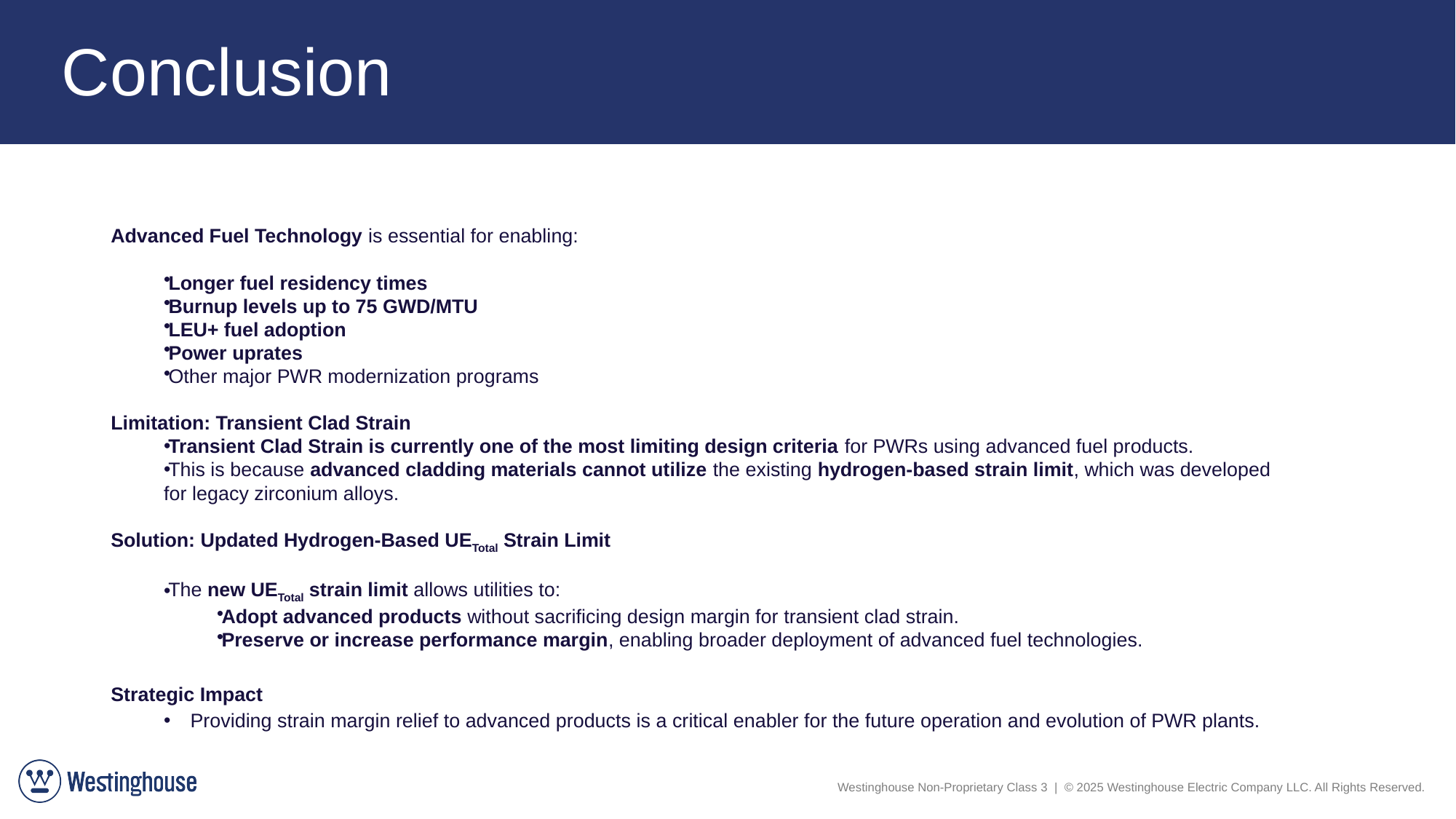

# Conclusion
Advanced Fuel Technology is essential for enabling:

Longer fuel residency times
Burnup levels up to 75 GWD/MTU
LEU+ fuel adoption
Power uprates
Other major PWR modernization programs

Limitation: Transient Clad Strain
Transient Clad Strain is currently one of the most limiting design criteria for PWRs using advanced fuel products.
This is because advanced cladding materials cannot utilize the existing hydrogen-based strain limit, which was developed for legacy zirconium alloys.

Solution: Updated Hydrogen-Based UETotal Strain Limit

The new UETotal strain limit allows utilities to:
Adopt advanced products without sacrificing design margin for transient clad strain.
Preserve or increase performance margin, enabling broader deployment of advanced fuel technologies.

Strategic Impact
Providing strain margin relief to advanced products is a critical enabler for the future operation and evolution of PWR plants.